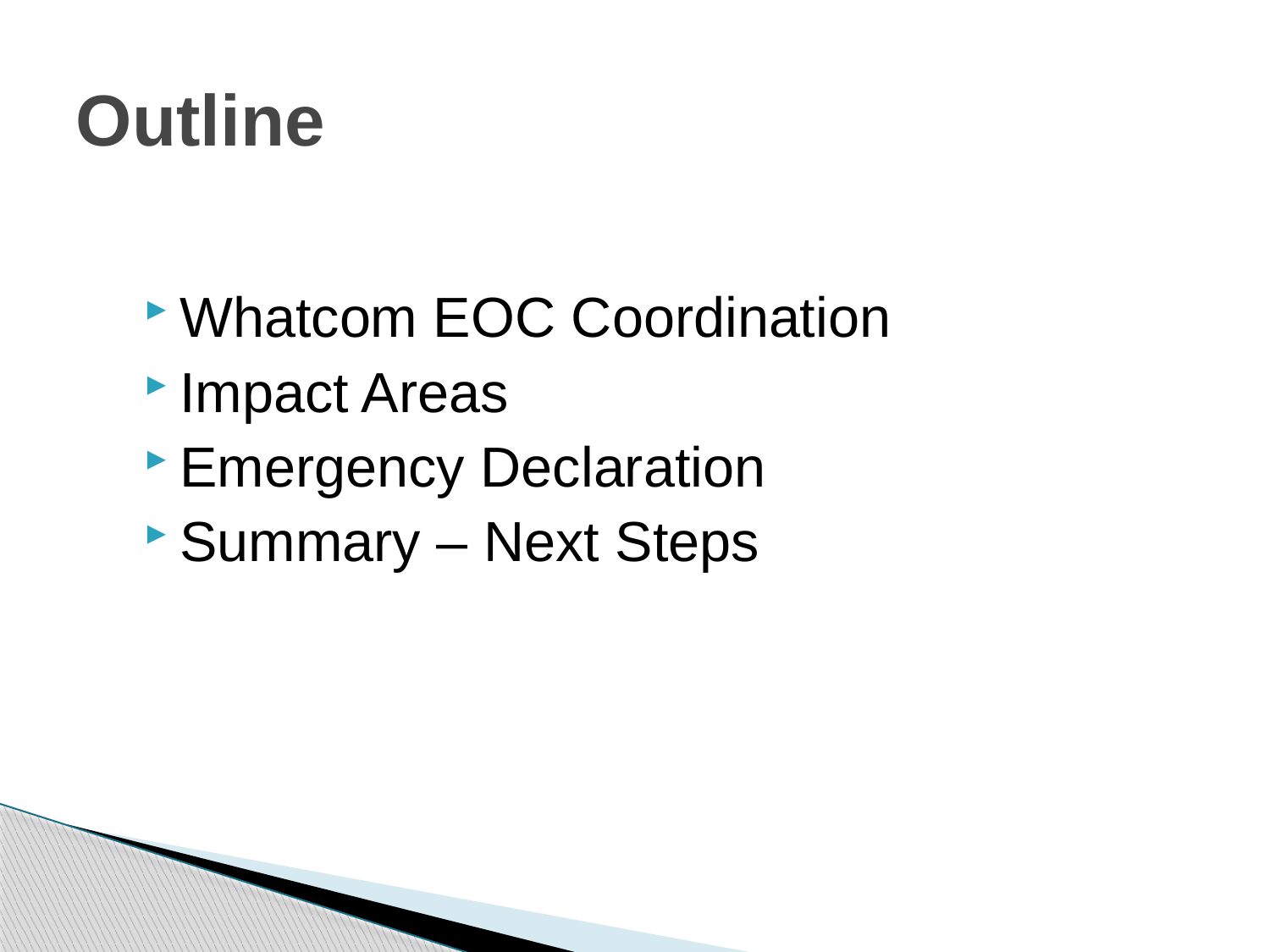

# Outline

Whatcom EOC Coordination
Impact Areas
Emergency Declaration
Summary – Next Steps